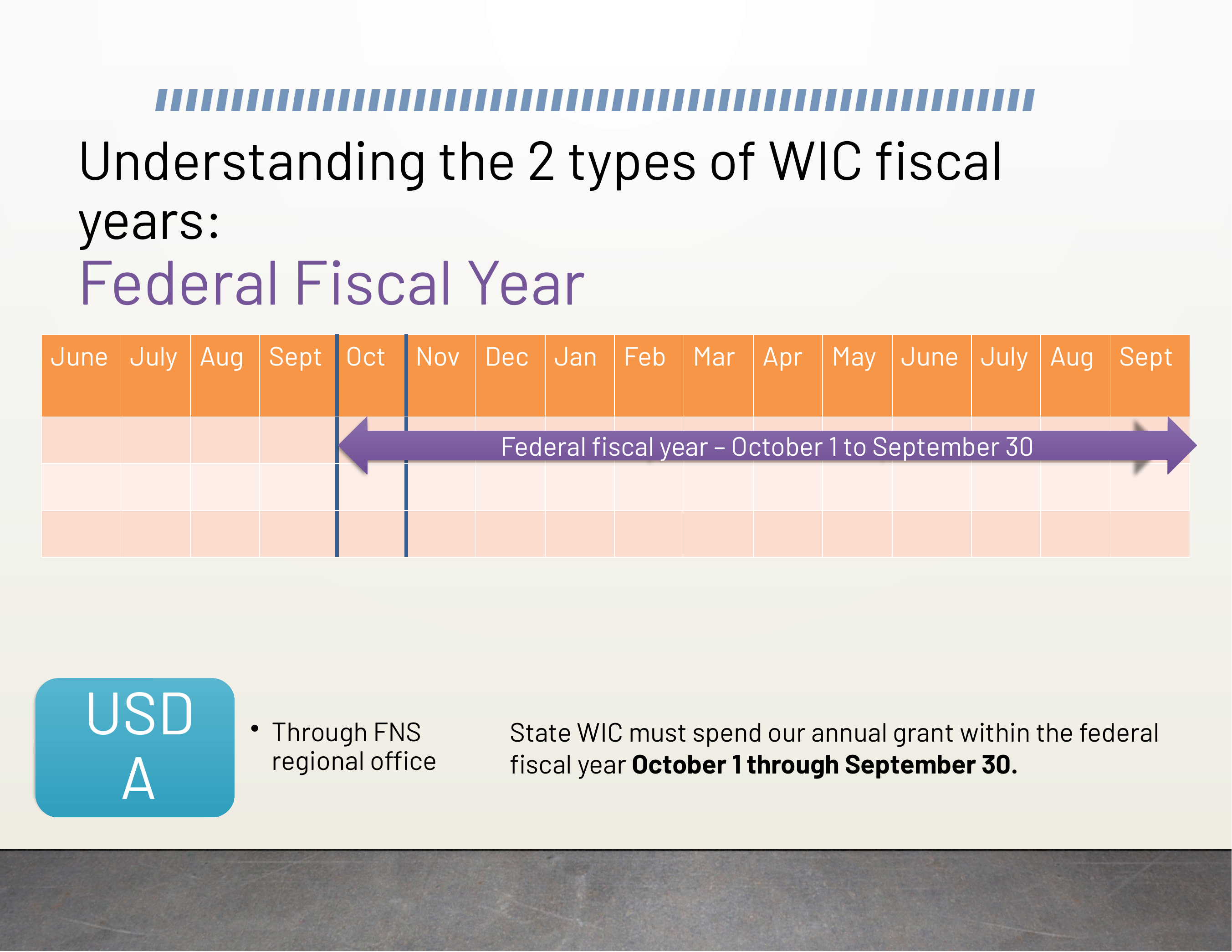

# Understanding the 2 types of WIC fiscal years: Federal Fiscal Year
| June | July | Aug | Sept | Oct | Nov | Dec | Jan | Feb | Mar | Apr | May | June | July | Aug | Sept |
| --- | --- | --- | --- | --- | --- | --- | --- | --- | --- | --- | --- | --- | --- | --- | --- |
|  |  |  |  |  |  |  |  |  |  |  |  |  |  |  |  |
|  |  |  |  |  |  |  |  |  |  |  |  |  |  |  |  |
|  |  |  |  |  |  |  |  |  |  |  |  |  |  |  |  |
Federal fiscal year – October 1 to September 30
USDA
Through FNS regional office
State WIC must spend our annual grant within the federal fiscal year October 1 through September 30.